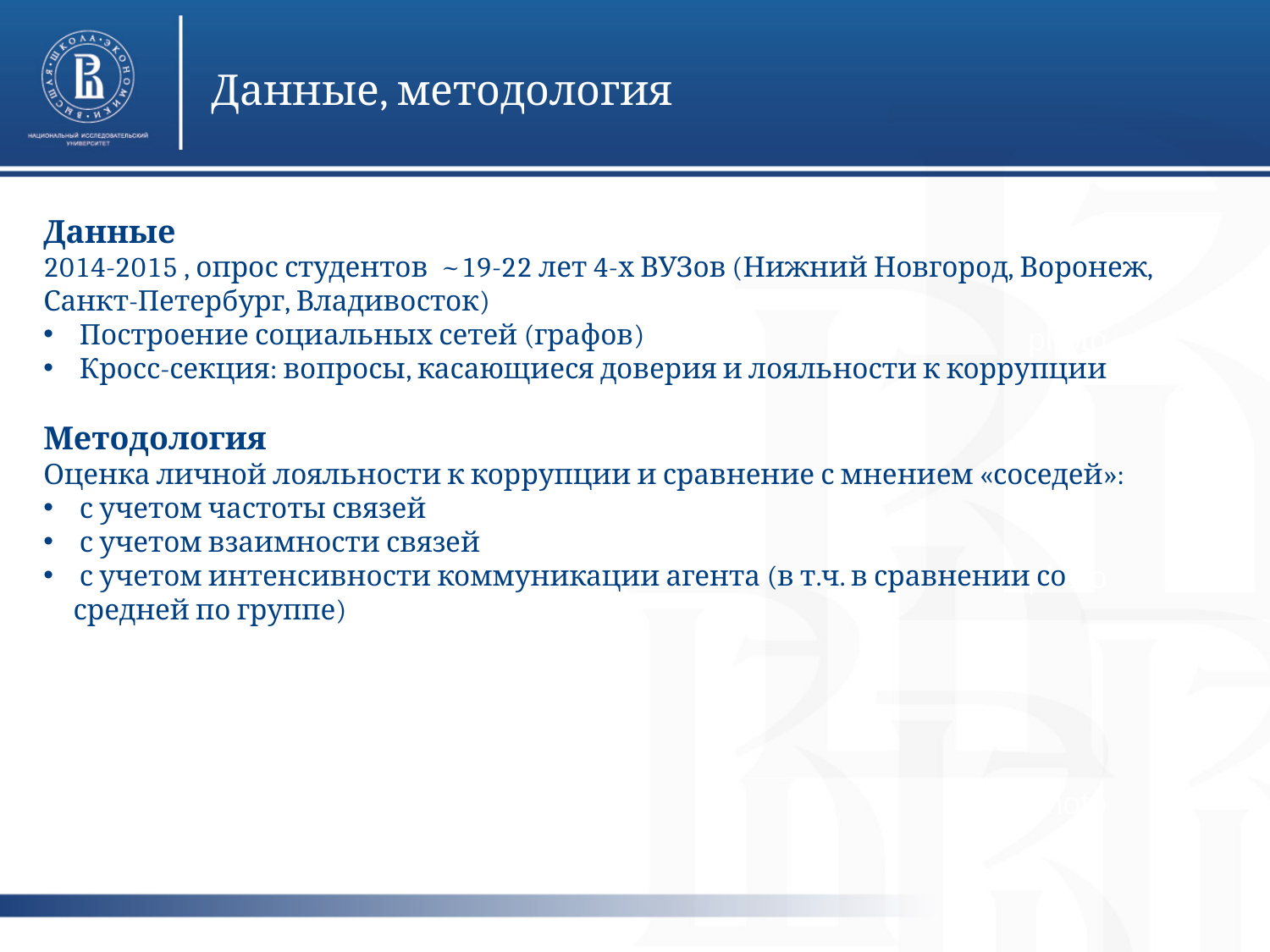

Данные, методология
Данные
2014-2015 , опрос студентов  ~19-22 лет 4-х ВУЗов (Нижний Новгород, Воронеж, Санкт-Петербург, Владивосток)
 Построение социальных сетей (графов)
 Кросс-секция: вопросы, касающиеся доверия и лояльности к коррупции

Методология
Оценка личной лояльности к коррупции и сравнение с мнением «соседей»:
 с учетом частоты связей
 с учетом взаимности связей
 с учетом интенсивности коммуникации агента (в т.ч. в сравнении со средней по группе)

photo
photo
photo